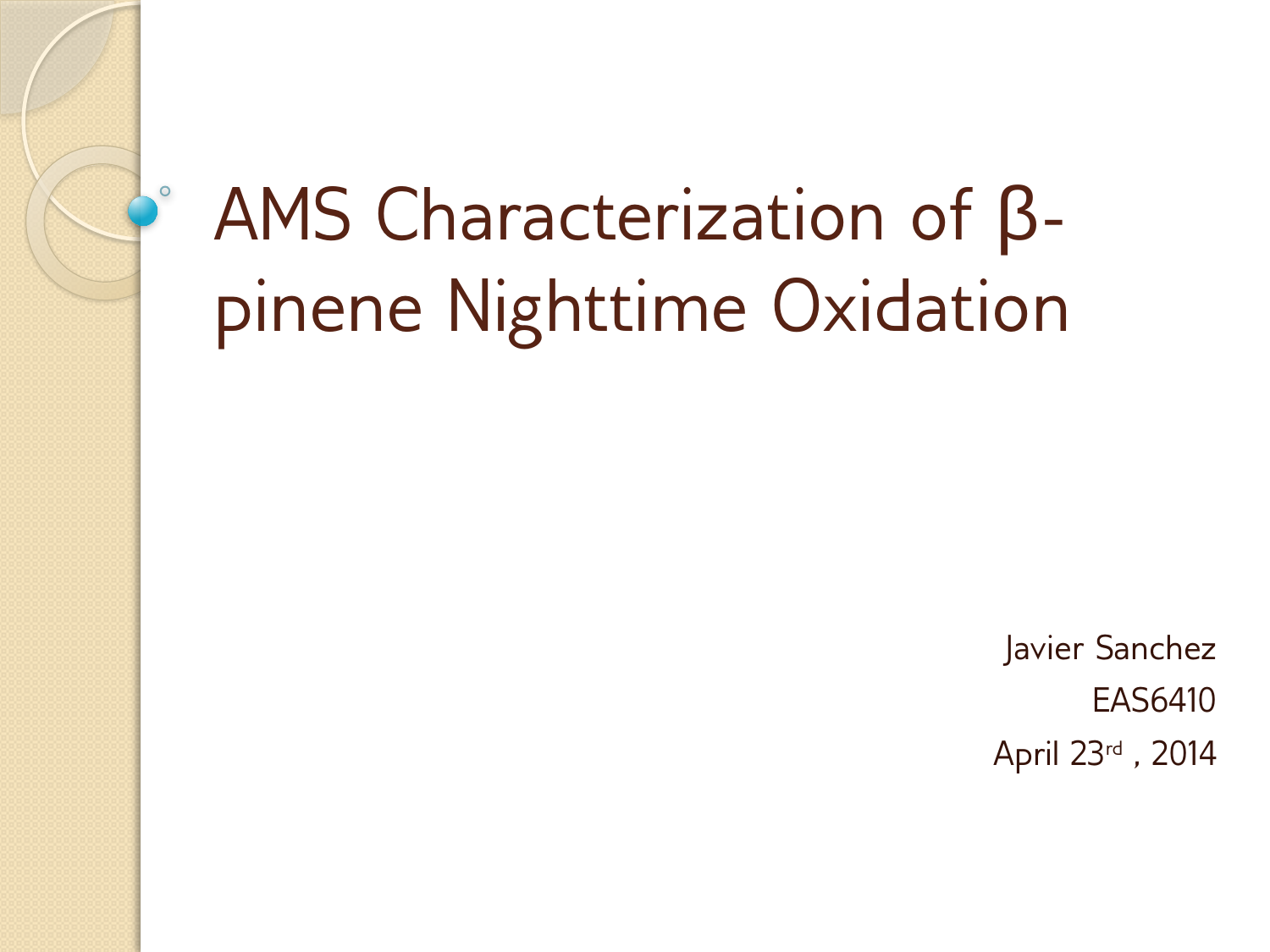

# AMS Characterization of β-pinene Nighttime Oxidation
Javier Sanchez
EAS6410
April 23rd , 2014